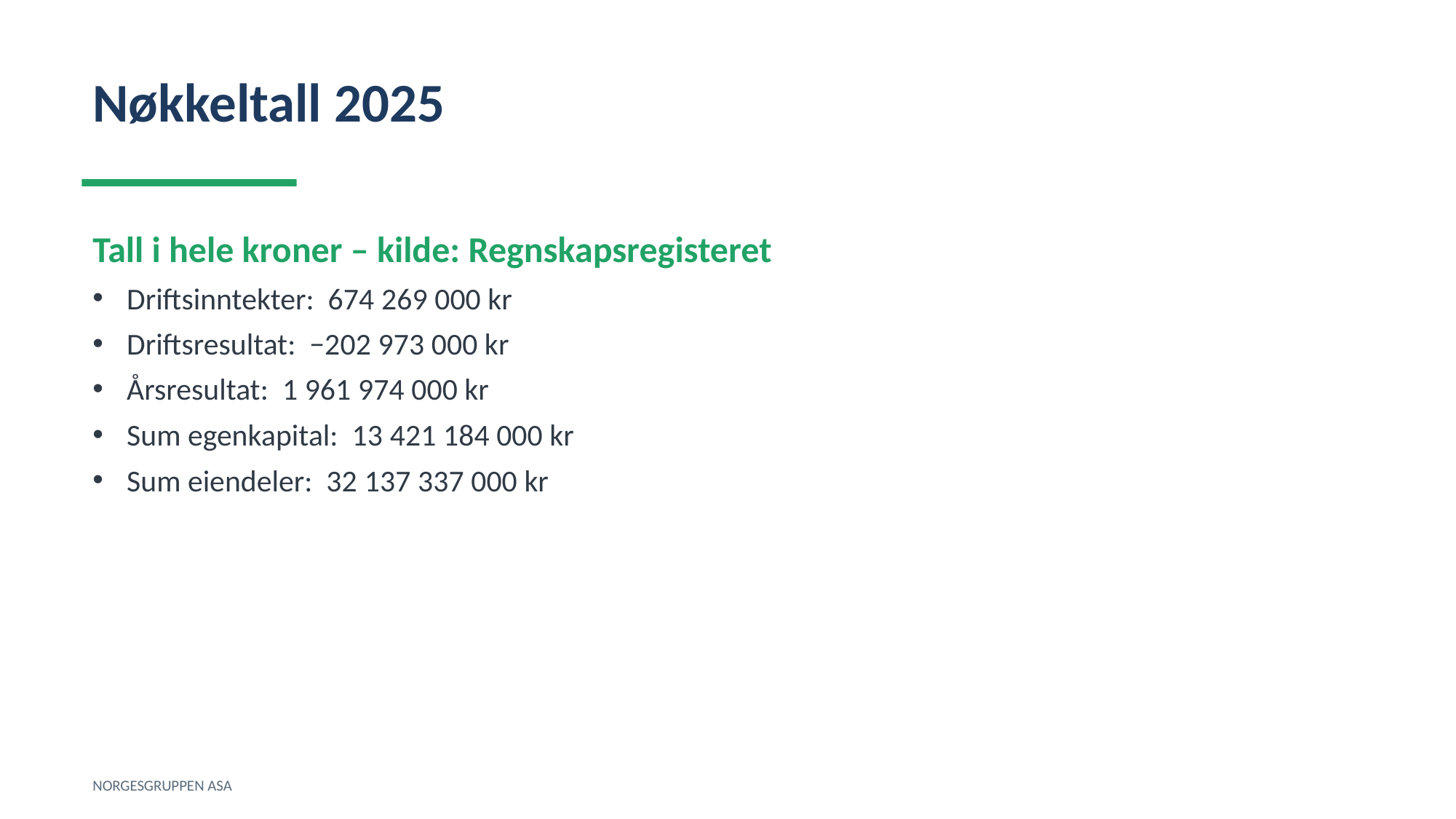

Nøkkeltall 2025

Tall i hele kroner – kilde: Regnskapsregisteret
Driftsinntekter:  674 269 000 kr
Driftsresultat:  −202 973 000 kr
Årsresultat:  1 961 974 000 kr
Sum egenkapital:  13 421 184 000 kr
Sum eiendeler:  32 137 337 000 kr
NORGESGRUPPEN ASA